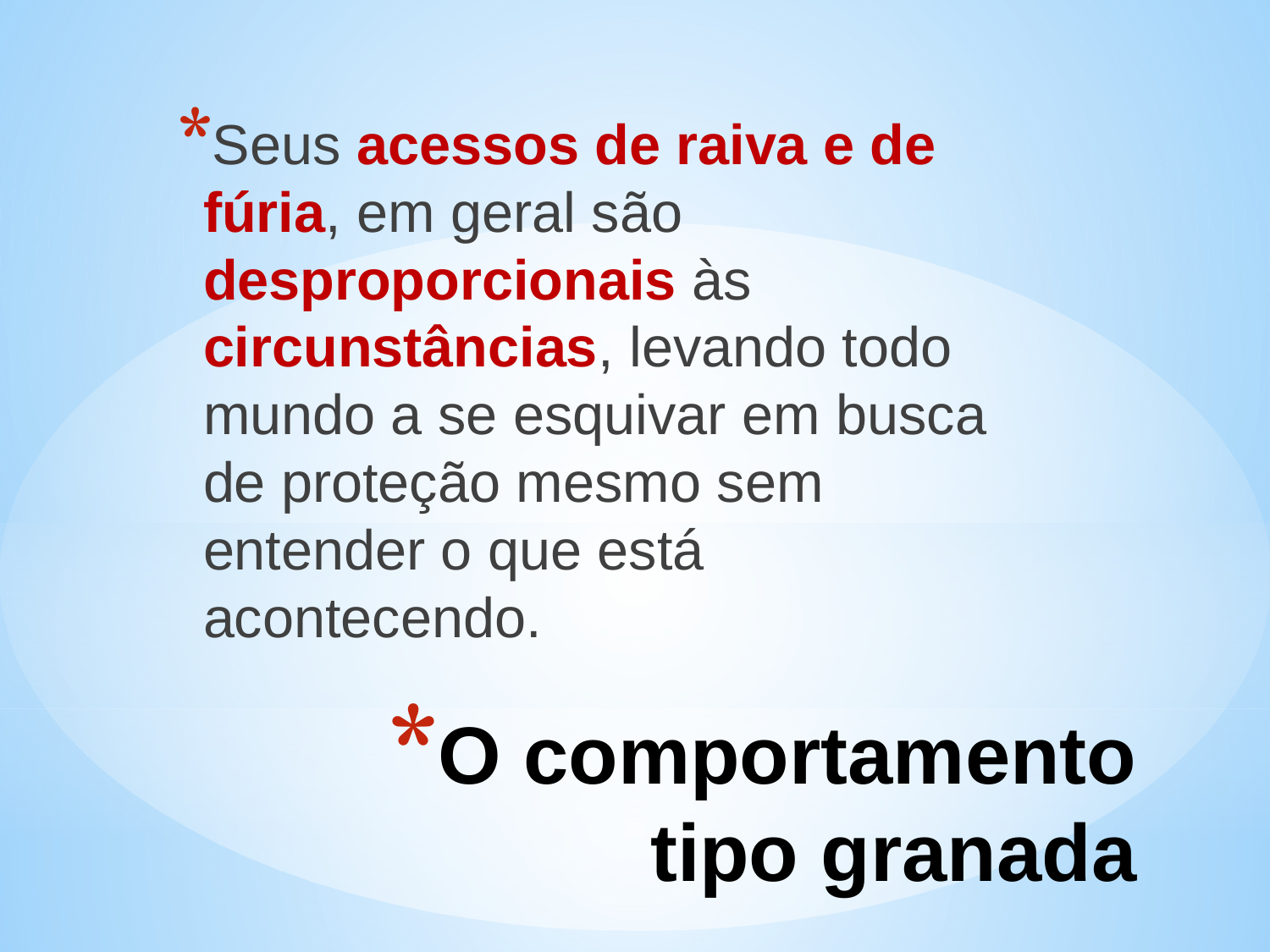

Seus acessos de raiva e de fúria, em geral são desproporcionais às circunstâncias, levando todo mundo a se esquivar em busca de proteção mesmo sem entender o que está acontecendo.

# O comportamento tipo granada